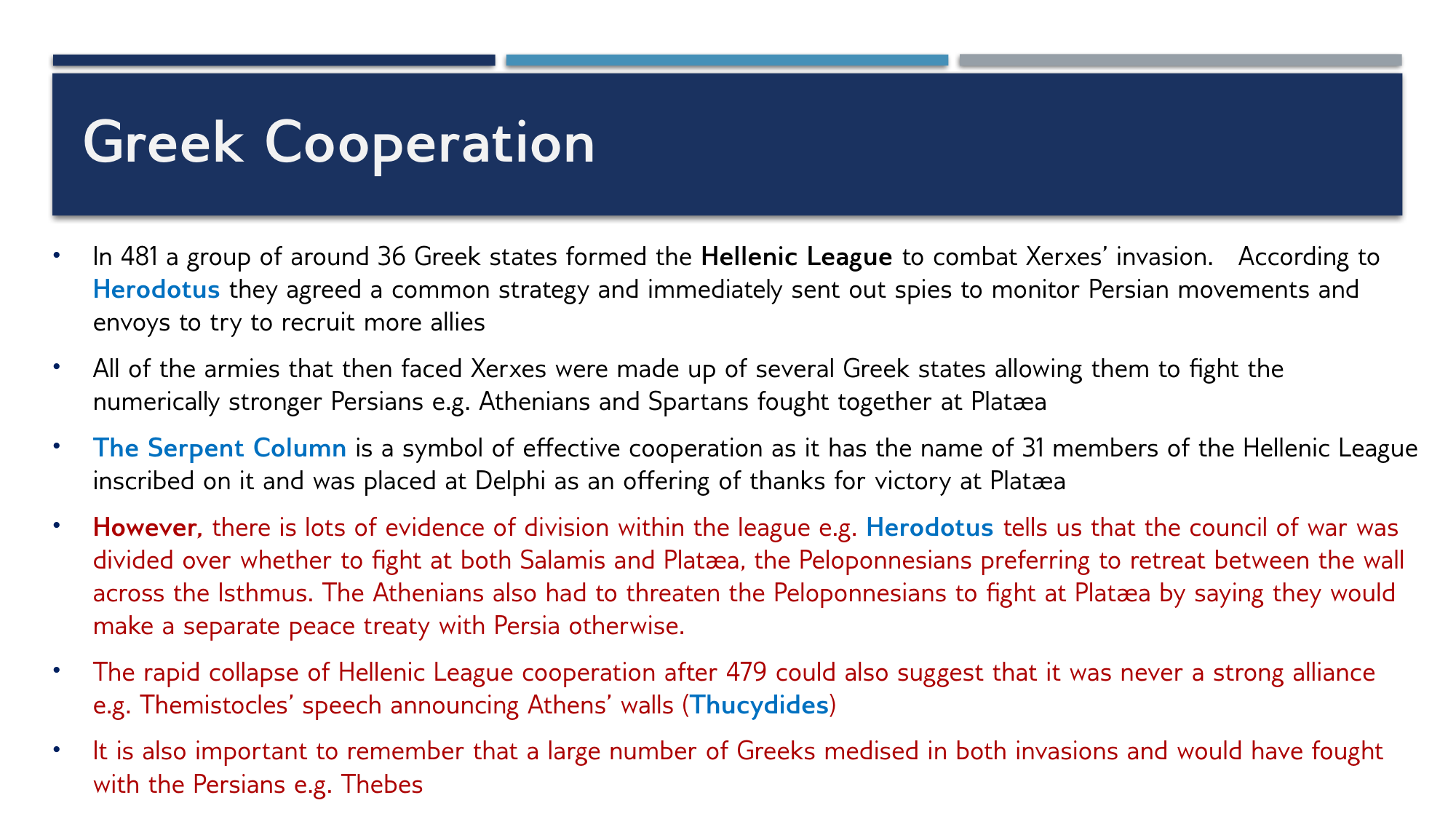

Greek Cooperation
In 481 a group of around 36 Greek states formed the Hellenic League to combat Xerxes’ invasion.   According to Herodotus they agreed a common strategy and immediately sent out spies to monitor Persian movements and envoys to try to recruit more allies
All of the armies that then faced Xerxes were made up of several Greek states allowing them to fight the numerically stronger Persians e.g. Athenians and Spartans fought together at Plataea
The Serpent Column is a symbol of effective cooperation as it has the name of 31 members of the Hellenic League inscribed on it and was placed at Delphi as an offering of thanks for victory at Plataea
However, there is lots of evidence of division within the league e.g. Herodotus tells us that the council of war was divided over whether to fight at both Salamis and Plataea, the Peloponnesians preferring to retreat between the wall across the Isthmus. The Athenians also had to threaten the Peloponnesians to fight at Plataea by saying they would make a separate peace treaty with Persia otherwise.
The rapid collapse of Hellenic League cooperation after 479 could also suggest that it was never a strong alliance e.g. Themistocles’ speech announcing Athens’ walls (Thucydides)
It is also important to remember that a large number of Greeks medised in both invasions and would have fought with the Persians e.g. Thebes